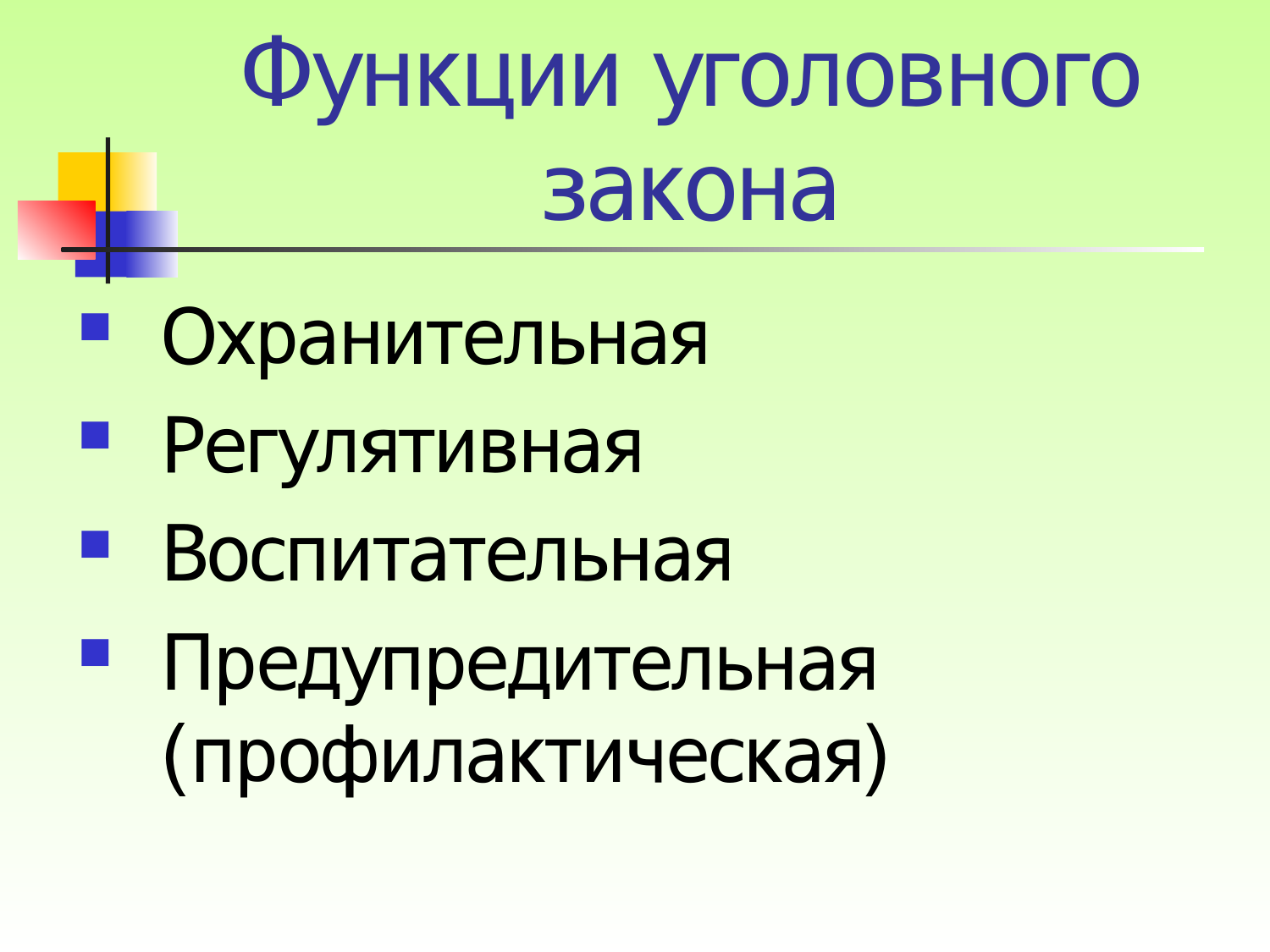

# Функции уголовного закона
Охранительная
Регулятивная
Воспитательная
Предупредительная (профилактическая)